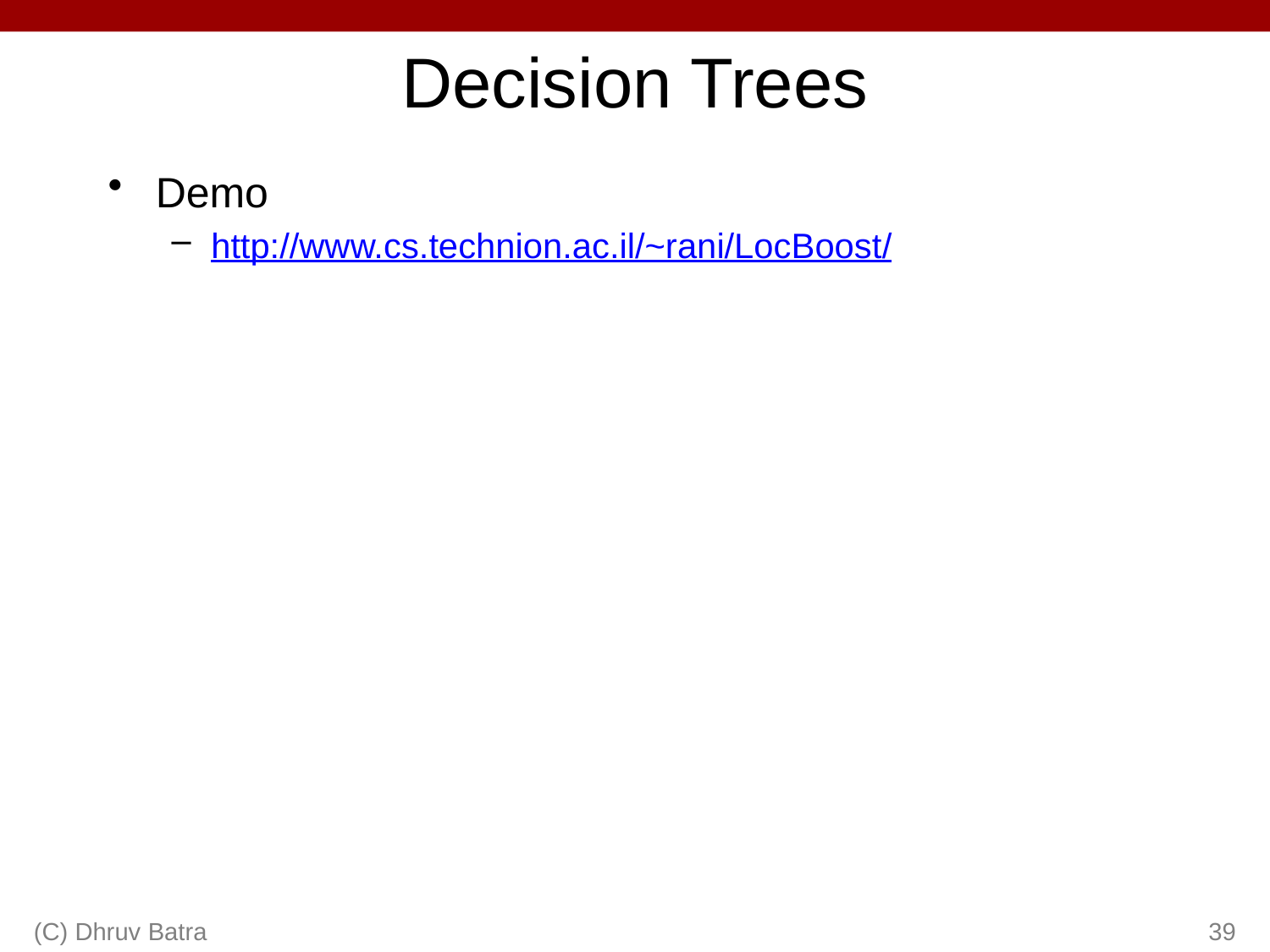

# Decision Trees
Demo
http://www.cs.technion.ac.il/~rani/LocBoost/

(C) Dhruv Batra
39